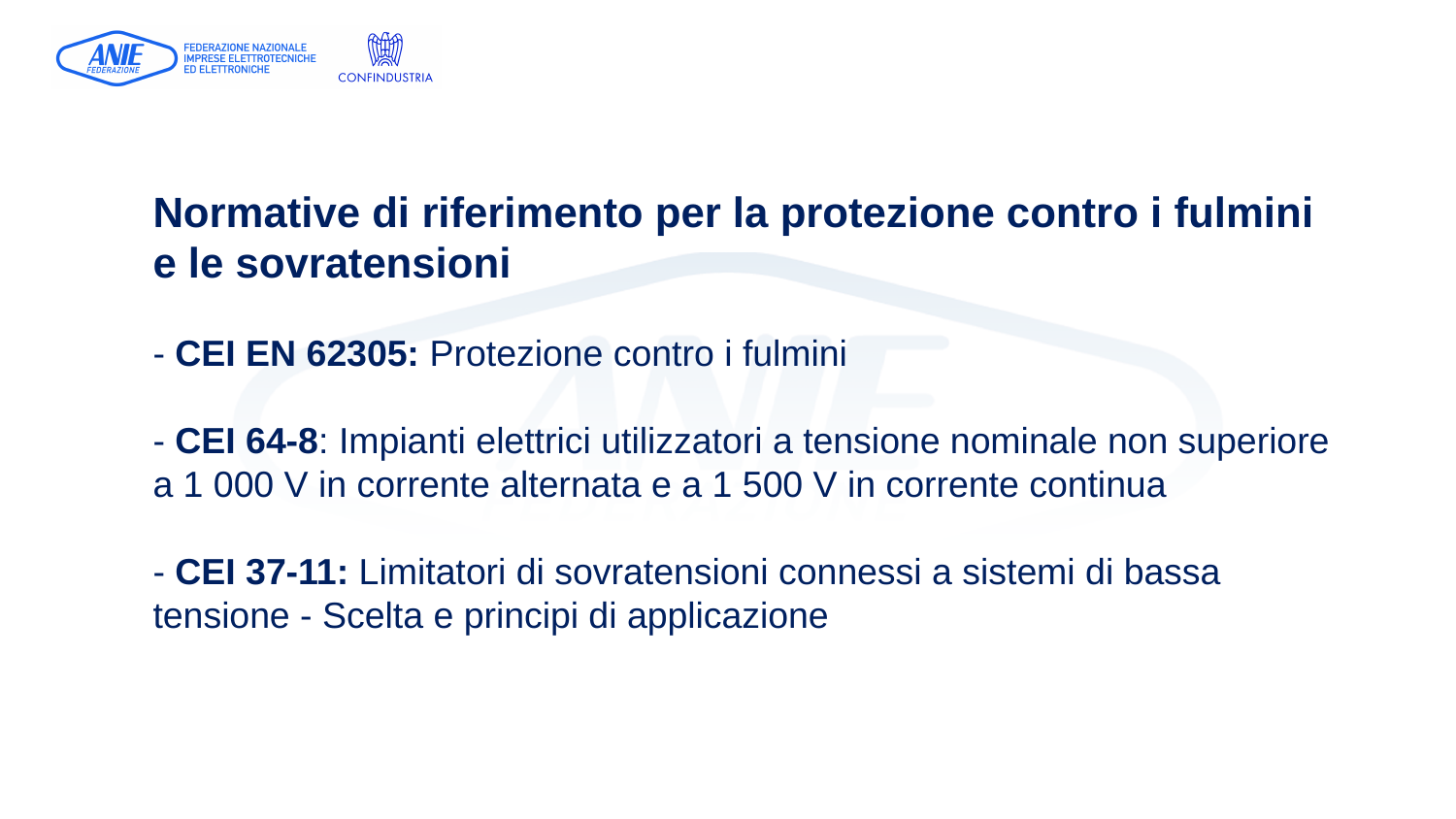

Normative di riferimento per la protezione contro i fulmini e le sovratensioni
- CEI EN 62305: Protezione contro i fulmini
- CEI 64-8: Impianti elettrici utilizzatori a tensione nominale non superiore a 1 000 V in corrente alternata e a 1 500 V in corrente continua
- CEI 37-11: Limitatori di sovratensioni connessi a sistemi di bassa tensione - Scelta e principi di applicazione